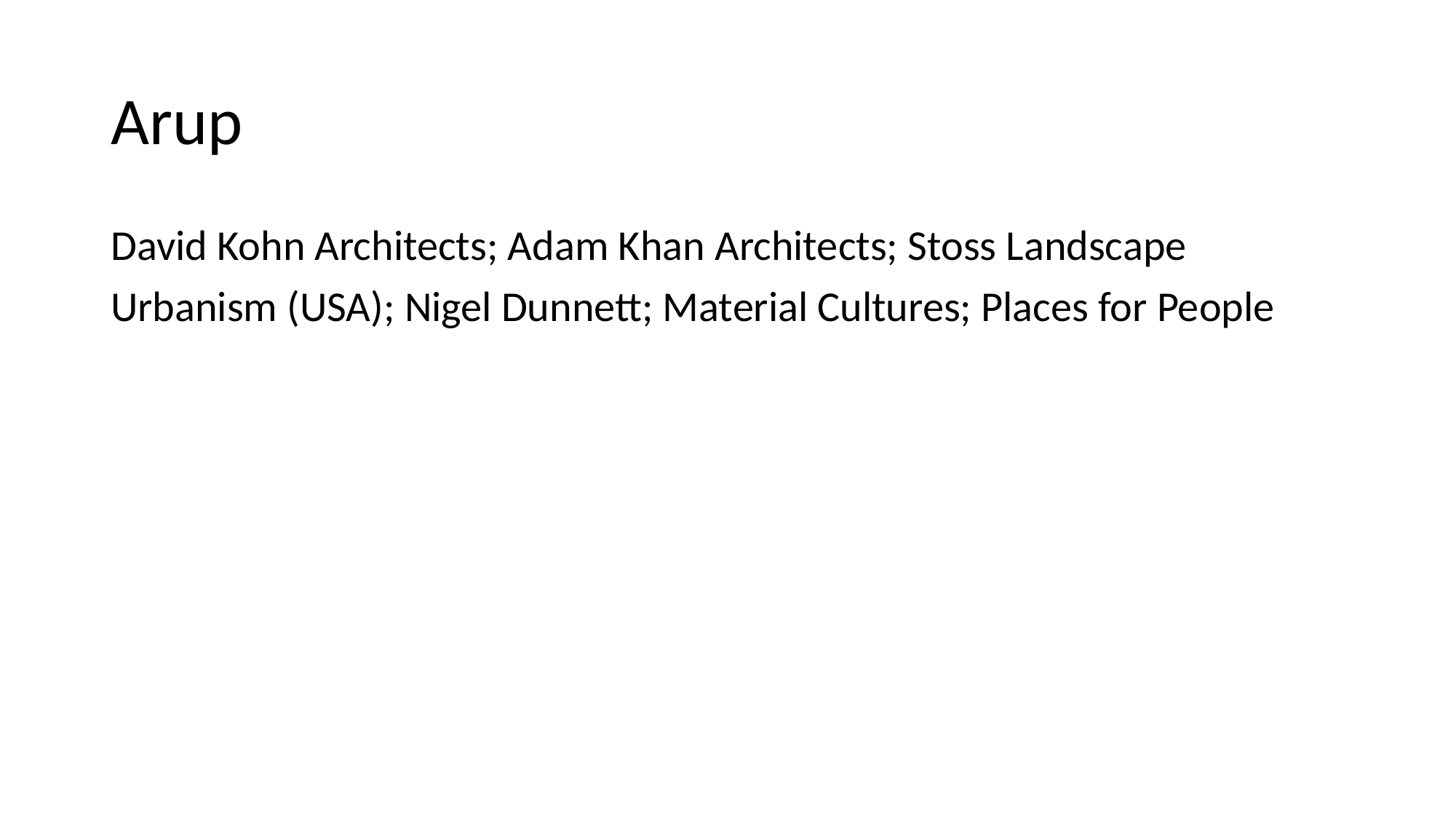

# Arup
David Kohn Architects; Adam Khan Architects; Stoss Landscape
Urbanism (USA); Nigel Dunnett; Material Cultures; Places for People